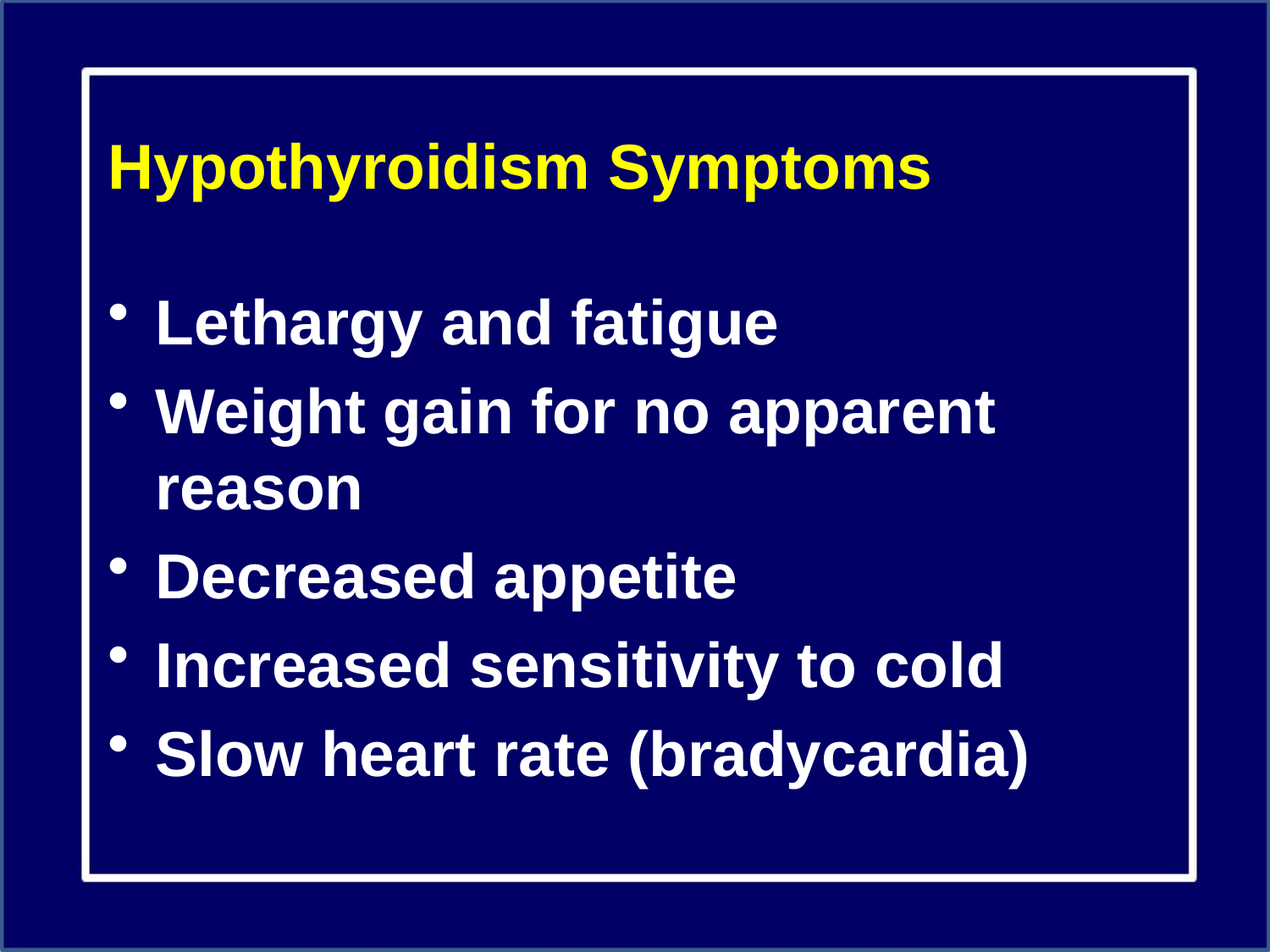

# Hypothyroidism Symptoms
Lethargy and fatigue
Weight gain for no apparent reason
Decreased appetite
Increased sensitivity to cold
Slow heart rate (bradycardia)